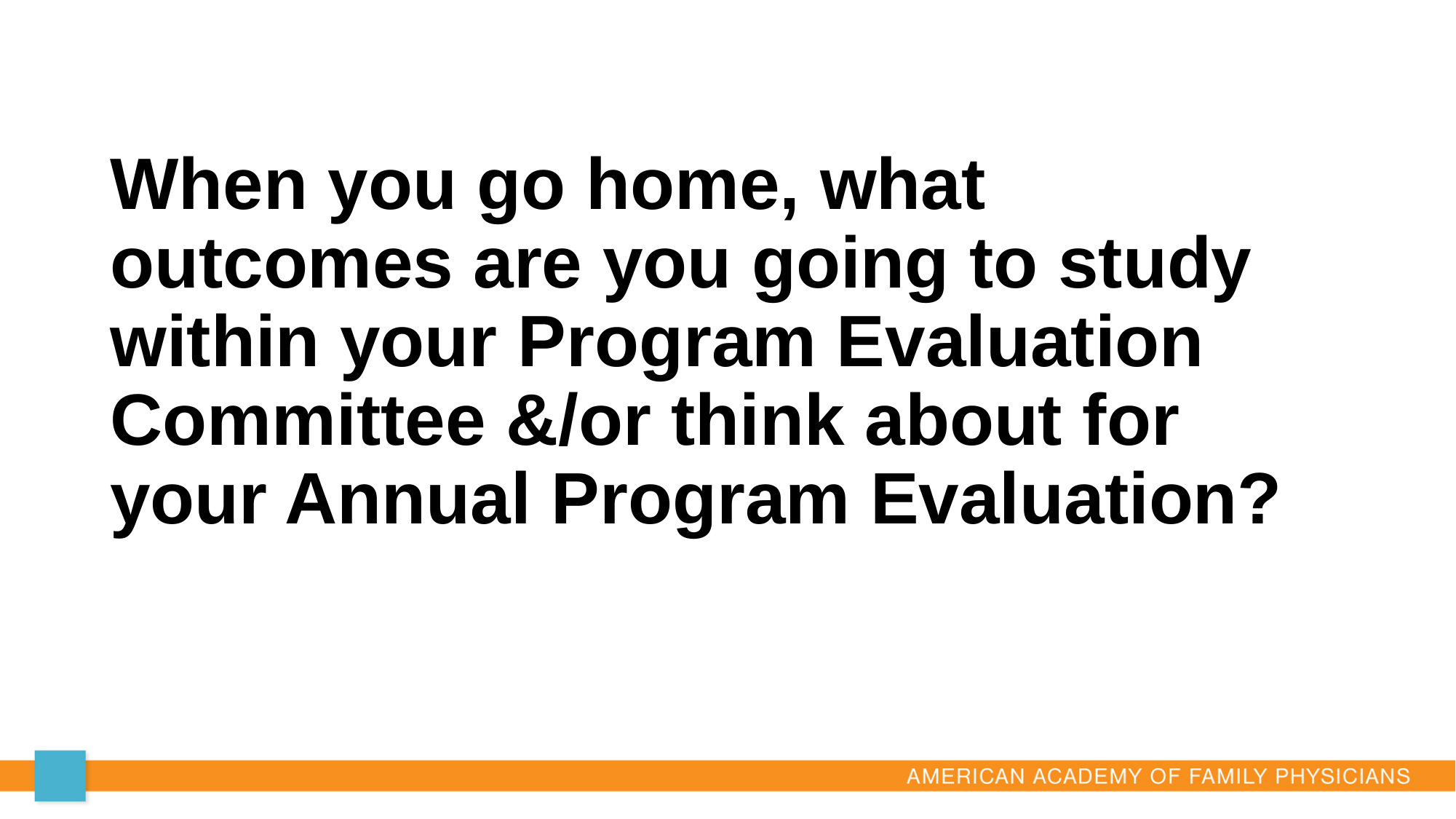

# When you go home, what outcomes are you going to study within your Program Evaluation Committee &/or think about for your Annual Program Evaluation?